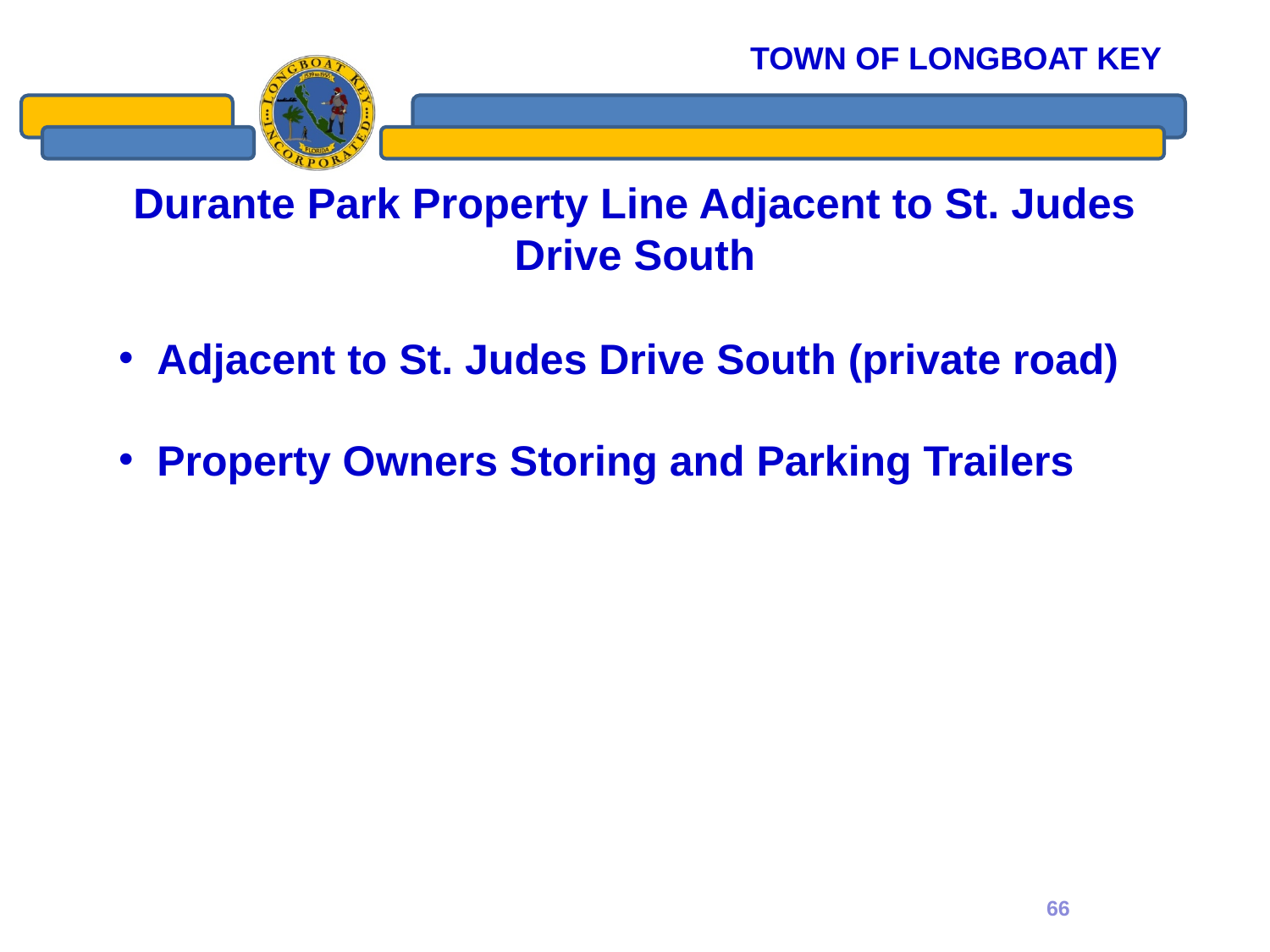

# Durante Park Property Line Adjacent to St. Judes Drive South

  Adjacent to St. Judes Drive South (private road)

  Property Owners Storing and Parking Trailers

66